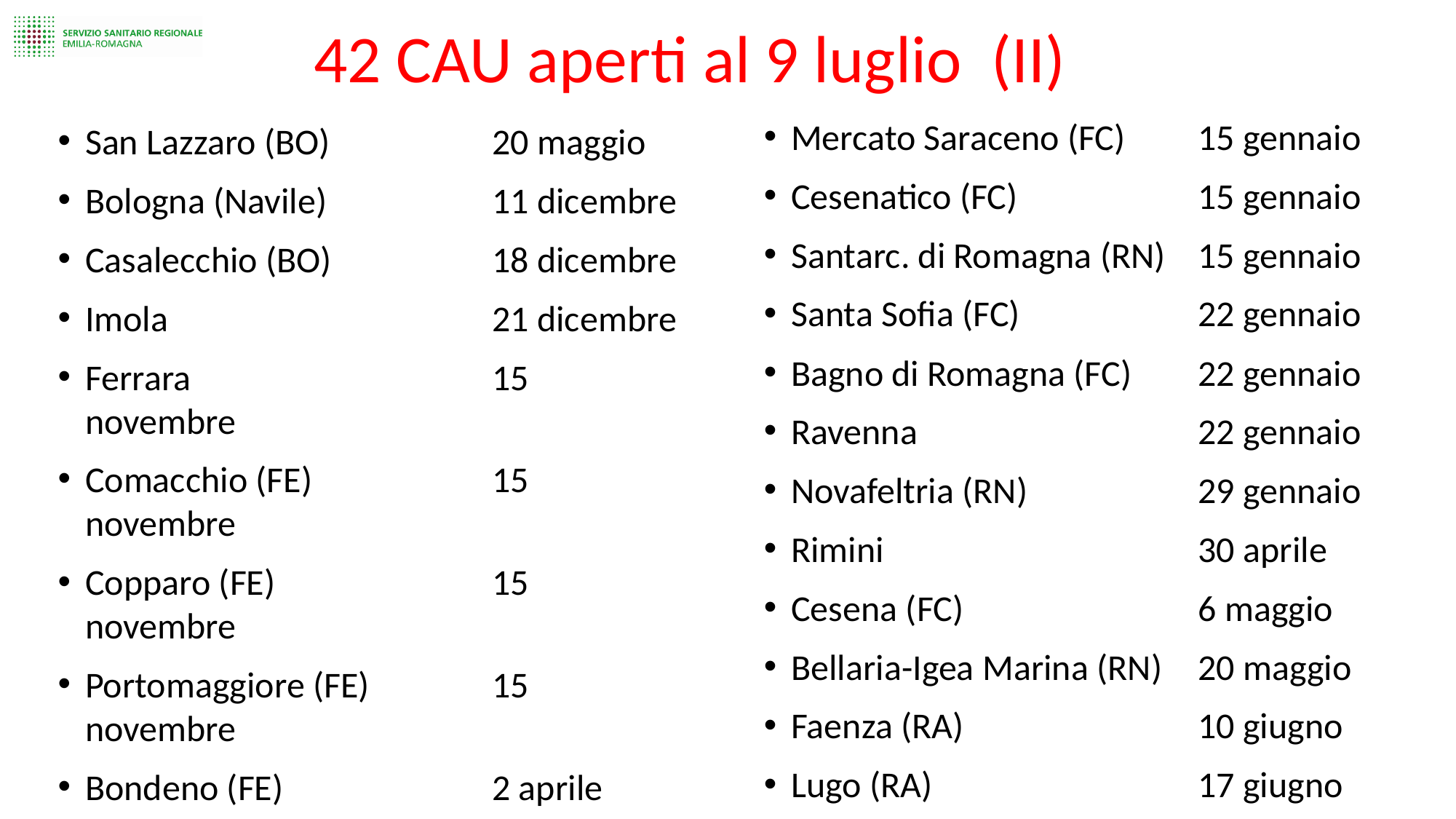

# 42 CAU aperti al 9 luglio  (II)
Mercato Saraceno (FC) 	15 gennaio
Cesenatico (FC) 	15 gennaio
Santarc. di Romagna (RN) 	15 gennaio
Santa Sofia (FC)  	22 gennaio
Bagno di Romagna (FC)	22 gennaio
Ravenna 	22 gennaio
Novafeltria (RN)	29 gennaio
Rimini	30 aprile
Cesena (FC)	6 maggio
Bellaria-Igea Marina (RN)	20 maggio
Faenza (RA)	10 giugno
Lugo (RA)	17 giugno
San Lazzaro (BO)	20 maggio
Bologna (Navile)	11 dicembre
Casalecchio (BO) 	18 dicembre
Imola 	21 dicembre
Ferrara 	15 novembre
Comacchio (FE)	15 novembre
Copparo (FE)	15 novembre
Portomaggiore (FE) 	15 novembre
Bondeno (FE) 	2 aprile
Cervia (RA) 	18 dicembre
Cattolica (RN) 	18 dicembre